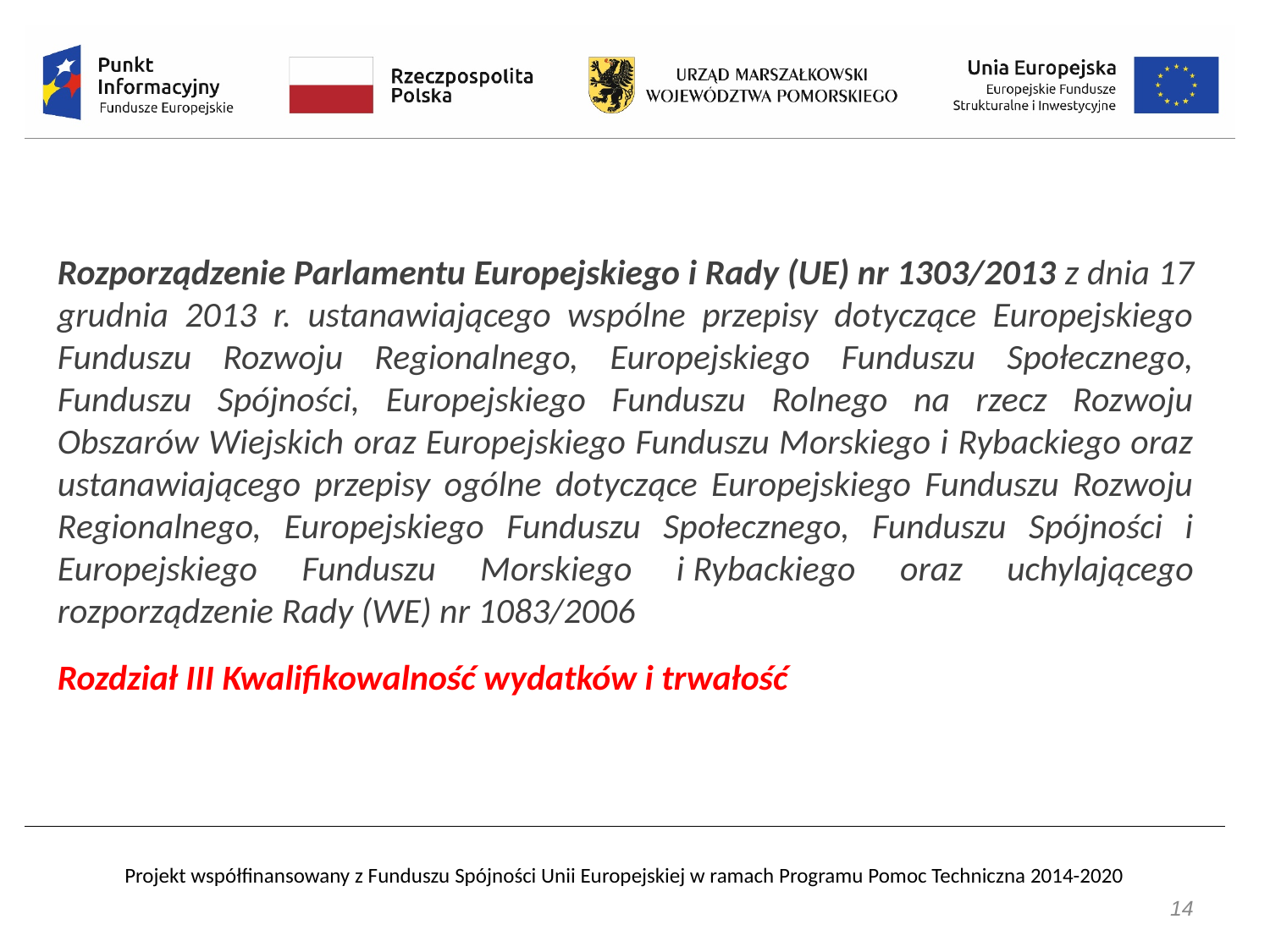

Rozporządzenie Parlamentu Europejskiego i Rady (UE) nr 1303/2013 z dnia 17 grudnia 2013 r. ustanawiającego wspólne przepisy dotyczące Europejskiego Funduszu Rozwoju Regionalnego, Europejskiego Funduszu Społecznego, Funduszu Spójności, Europejskiego Funduszu Rolnego na rzecz Rozwoju Obszarów Wiejskich oraz Europejskiego Funduszu Morskiego i Rybackiego oraz ustanawiającego przepisy ogólne dotyczące Europejskiego Funduszu Rozwoju Regionalnego, Europejskiego Funduszu Społecznego, Funduszu Spójności i Europejskiego Funduszu Morskiego i Rybackiego oraz uchylającego rozporządzenie Rady (WE) nr 1083/2006
Rozdział III Kwalifikowalność wydatków i trwałość
14